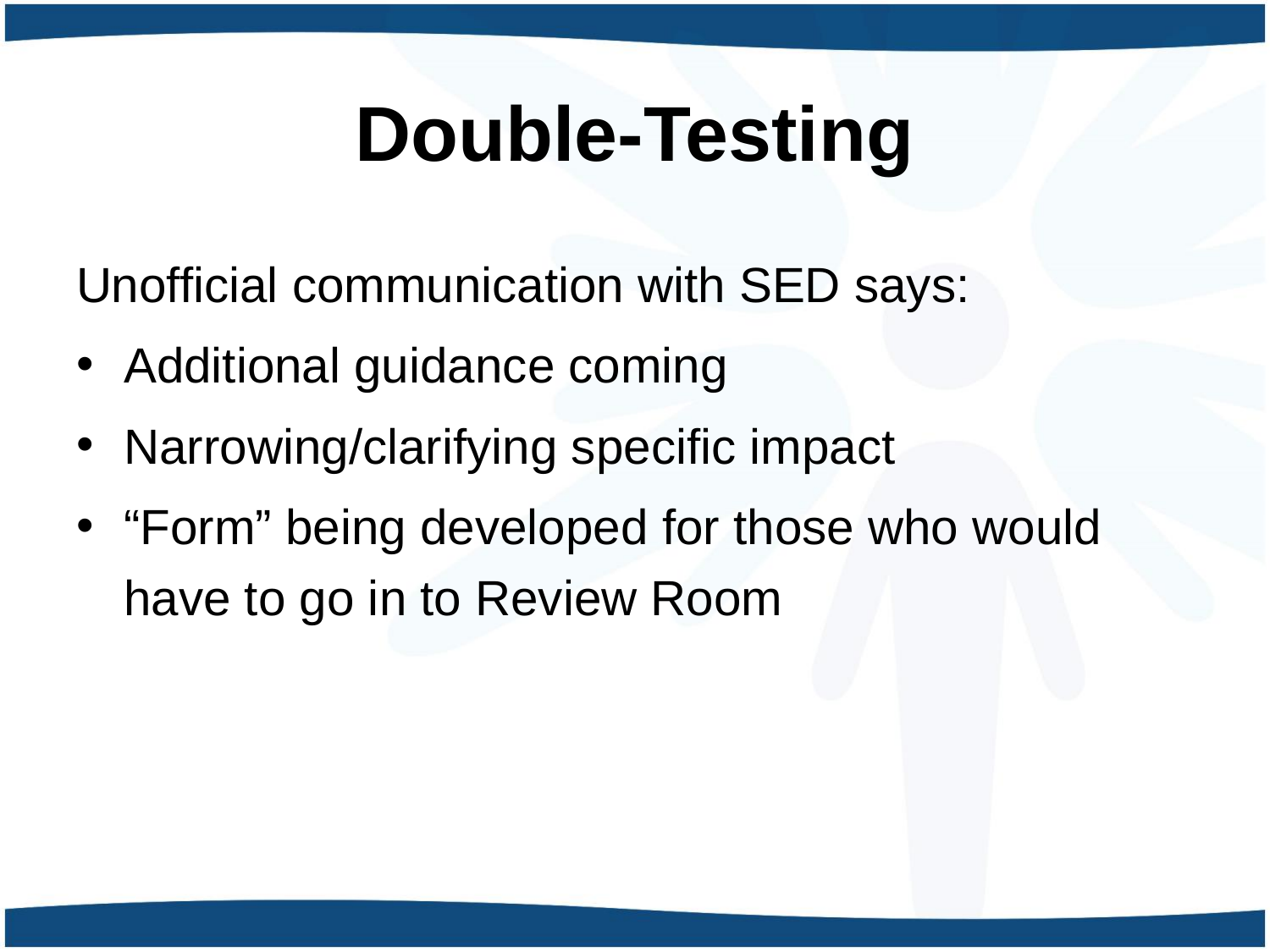

# Double-Testing
Unofficial communication with SED says:
Additional guidance coming
Narrowing/clarifying specific impact
“Form” being developed for those who would have to go in to Review Room